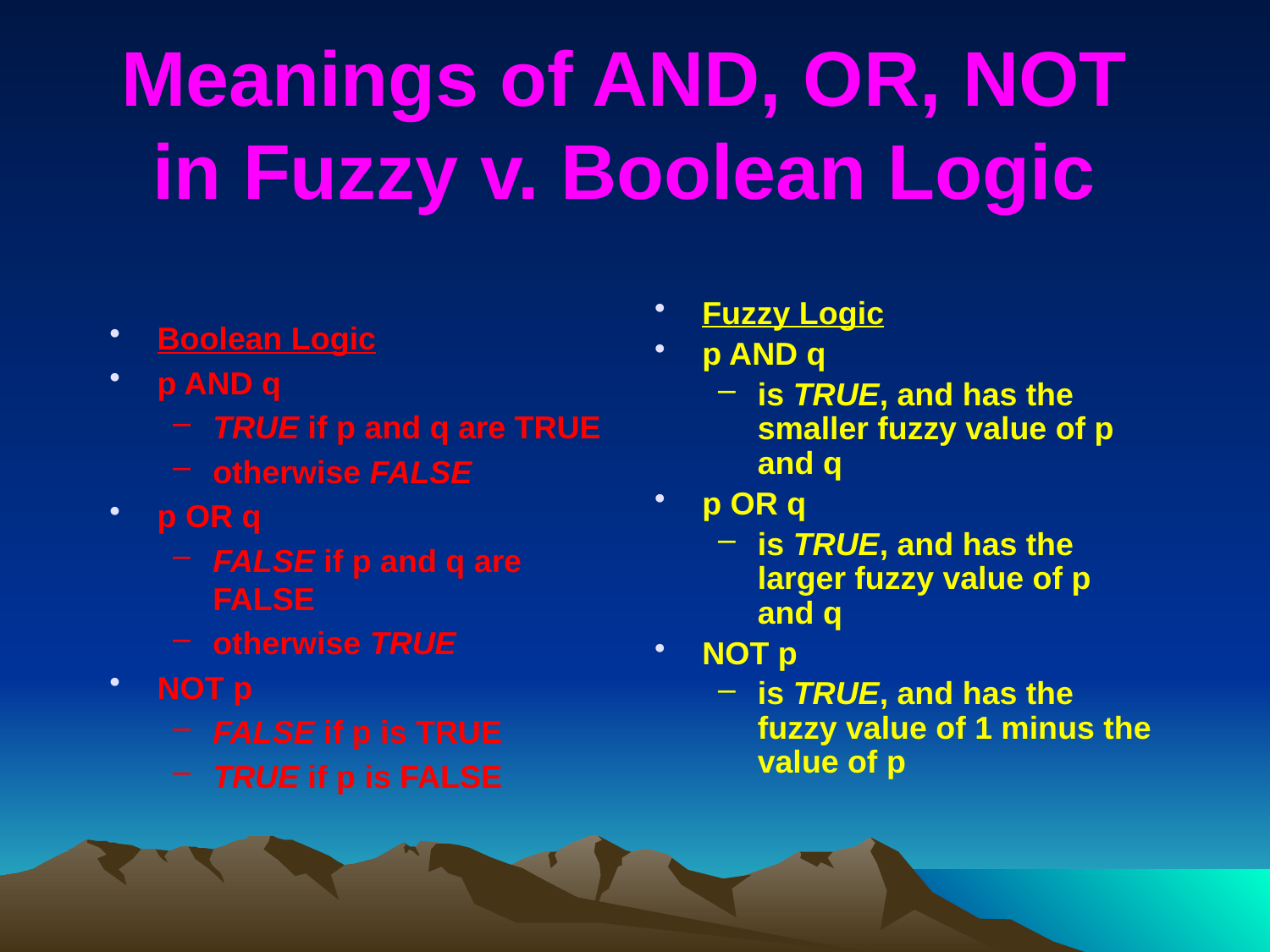

# Meanings of AND, OR, NOT in Fuzzy v. Boolean Logic
Fuzzy Logic
p AND q
is TRUE, and has the smaller fuzzy value of p and q
p OR q
is TRUE, and has the larger fuzzy value of p and q
NOT p
is TRUE, and has the fuzzy value of 1 minus the value of p
Boolean Logic
p AND q
TRUE if p and q are TRUE
otherwise FALSE
p OR q
FALSE if p and q are FALSE
otherwise TRUE
NOT p
FALSE if p is TRUE
TRUE if p is FALSE